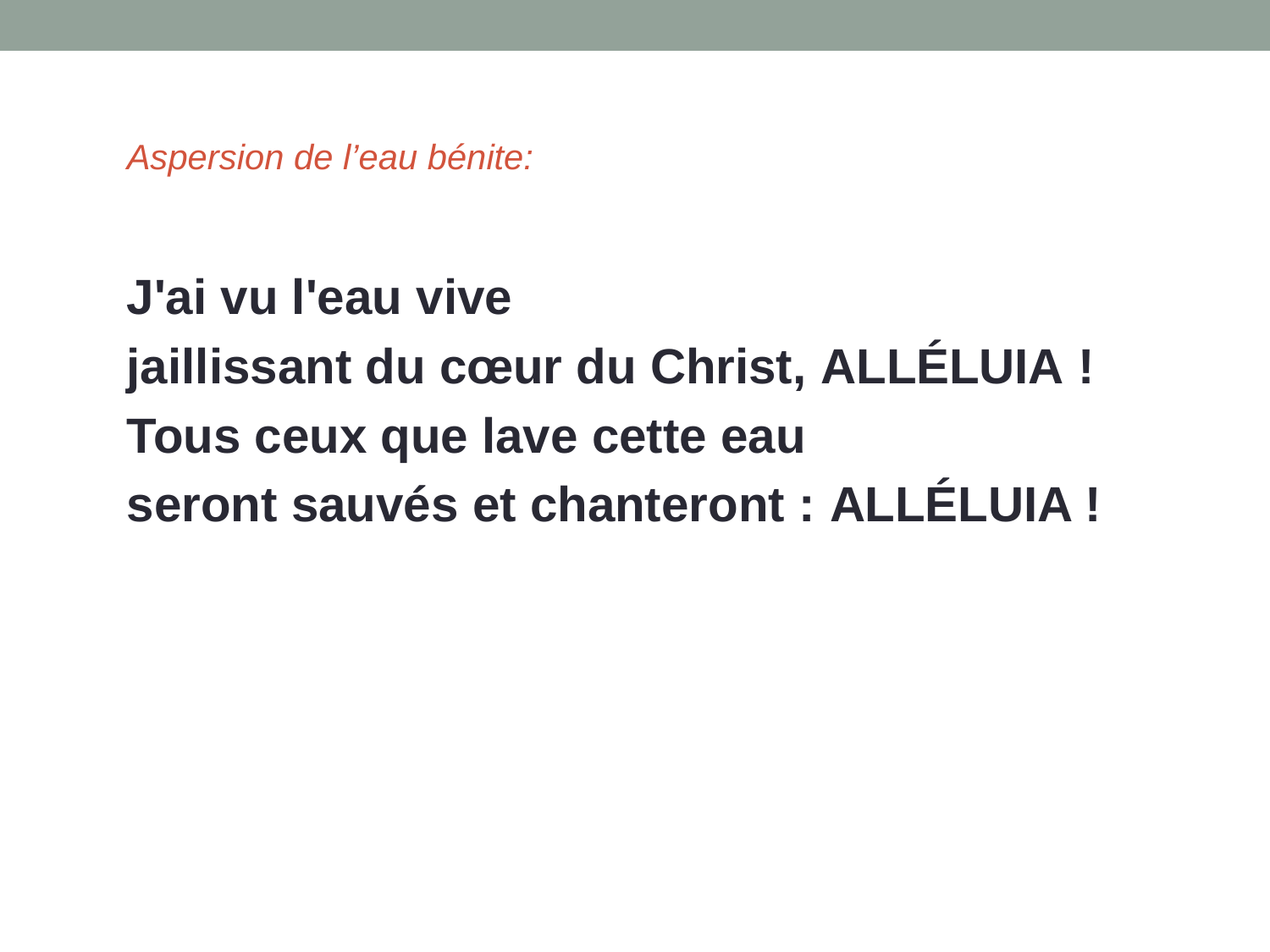

Aspersion de l’eau bénite:

J'ai vu l'eau vive
jaillissant du cœur du Christ, alléluia !
Tous ceux que lave cette eau
seront sauvés et chanteront : alléluia !